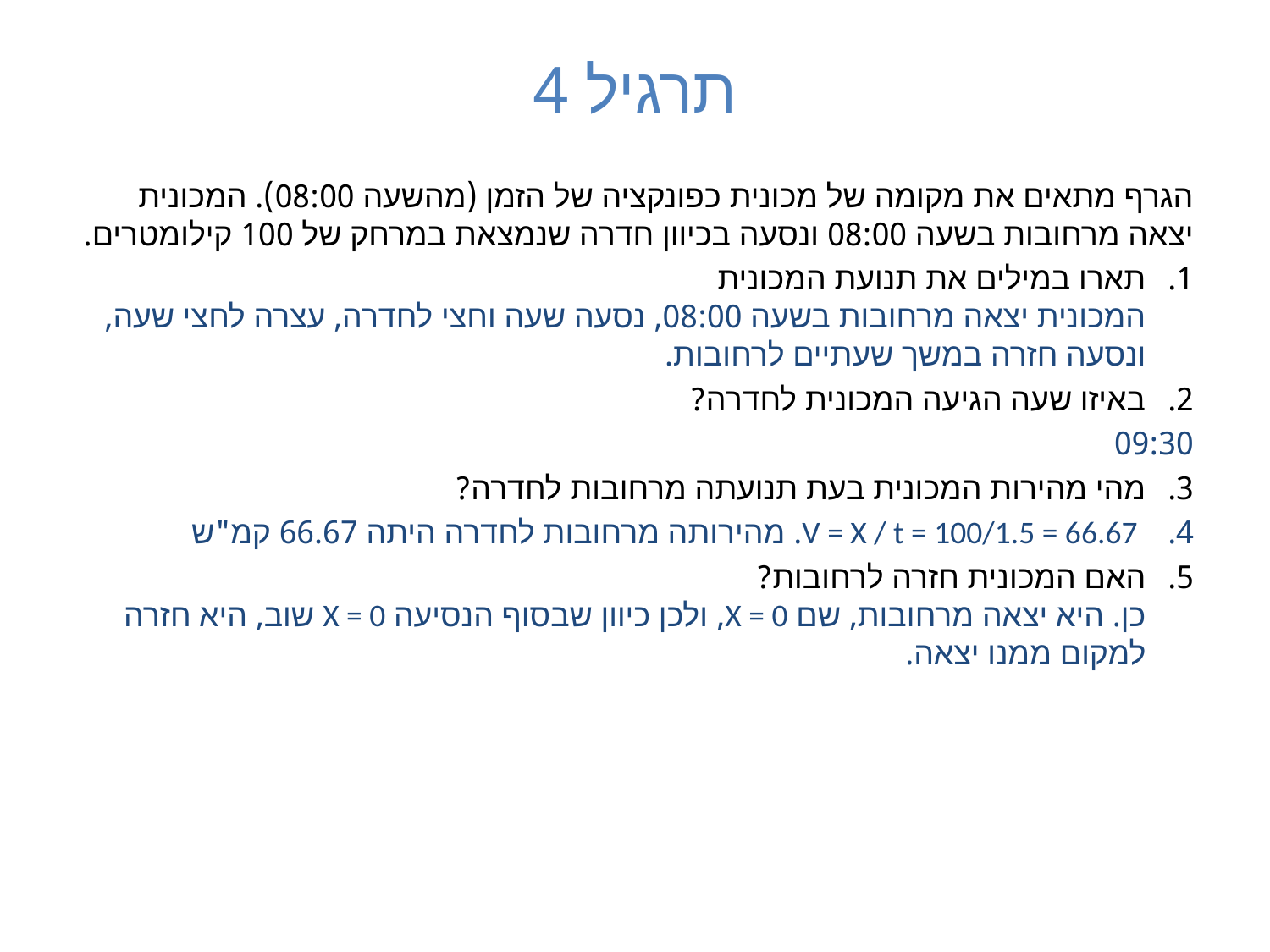

# תרגיל 4
הגרף מתאים את מקומה של מכונית כפונקציה של הזמן (מהשעה 08:00). המכונית יצאה מרחובות בשעה 08:00 ונסעה בכיוון חדרה שנמצאת במרחק של 100 קילומטרים.
תארו במילים את תנועת המכונית
המכונית יצאה מרחובות בשעה 08:00, נסעה שעה וחצי לחדרה, עצרה לחצי שעה, ונסעה חזרה במשך שעתיים לרחובות.
באיזו שעה הגיעה המכונית לחדרה?
	09:30
מהי מהירות המכונית בעת תנועתה מרחובות לחדרה?
 V = X / t = 100/1.5 = 66.67. מהירותה מרחובות לחדרה היתה 66.67 קמ"ש
האם המכונית חזרה לרחובות?
כן. היא יצאה מרחובות, שם X = 0, ולכן כיוון שבסוף הנסיעה X = 0 שוב, היא חזרה למקום ממנו יצאה.